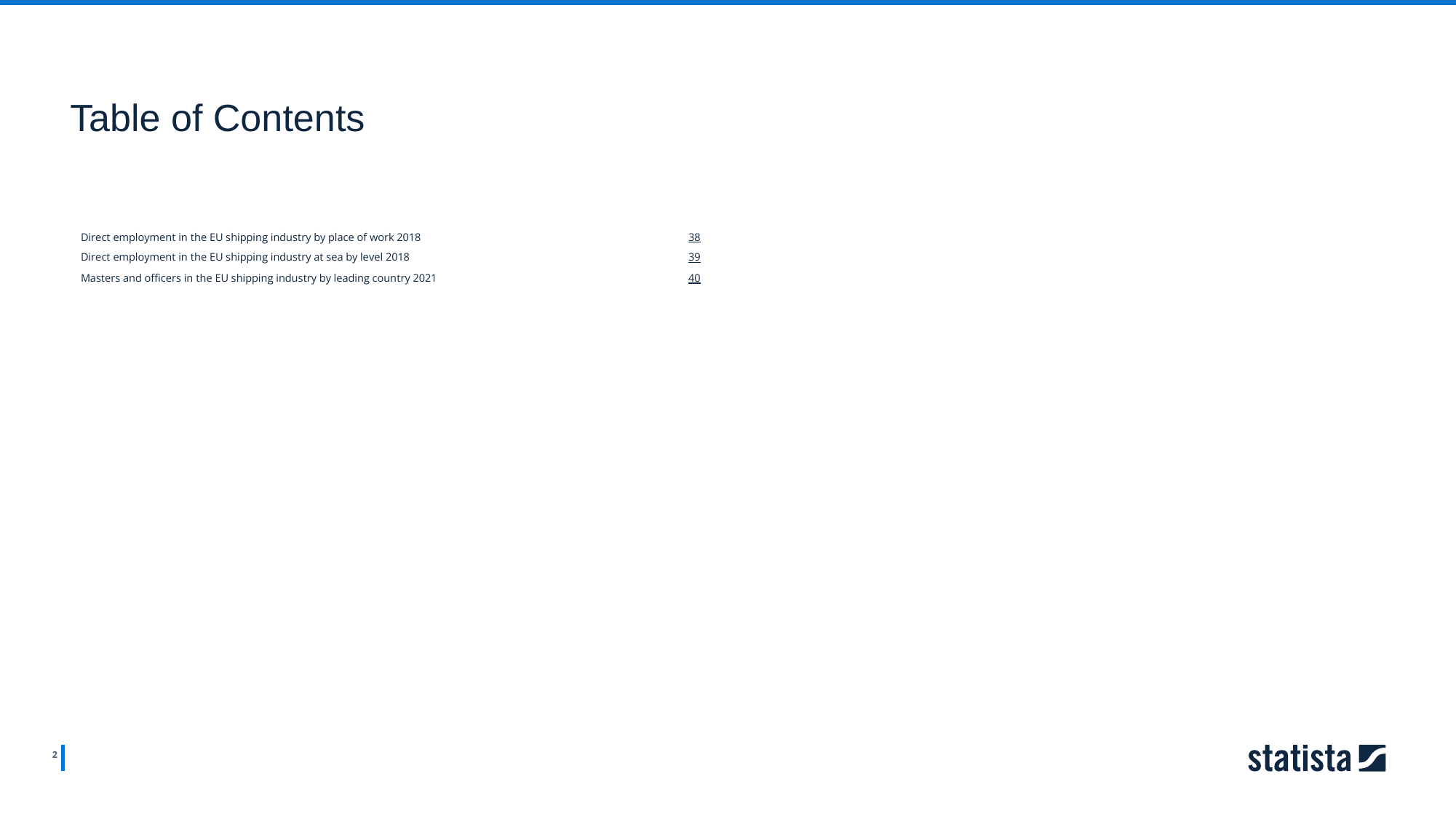

Table of Contents
Direct employment in the EU shipping industry by place of work 2018
38
Direct employment in the EU shipping industry at sea by level 2018
39
Masters and officers in the EU shipping industry by leading country 2021
40
2